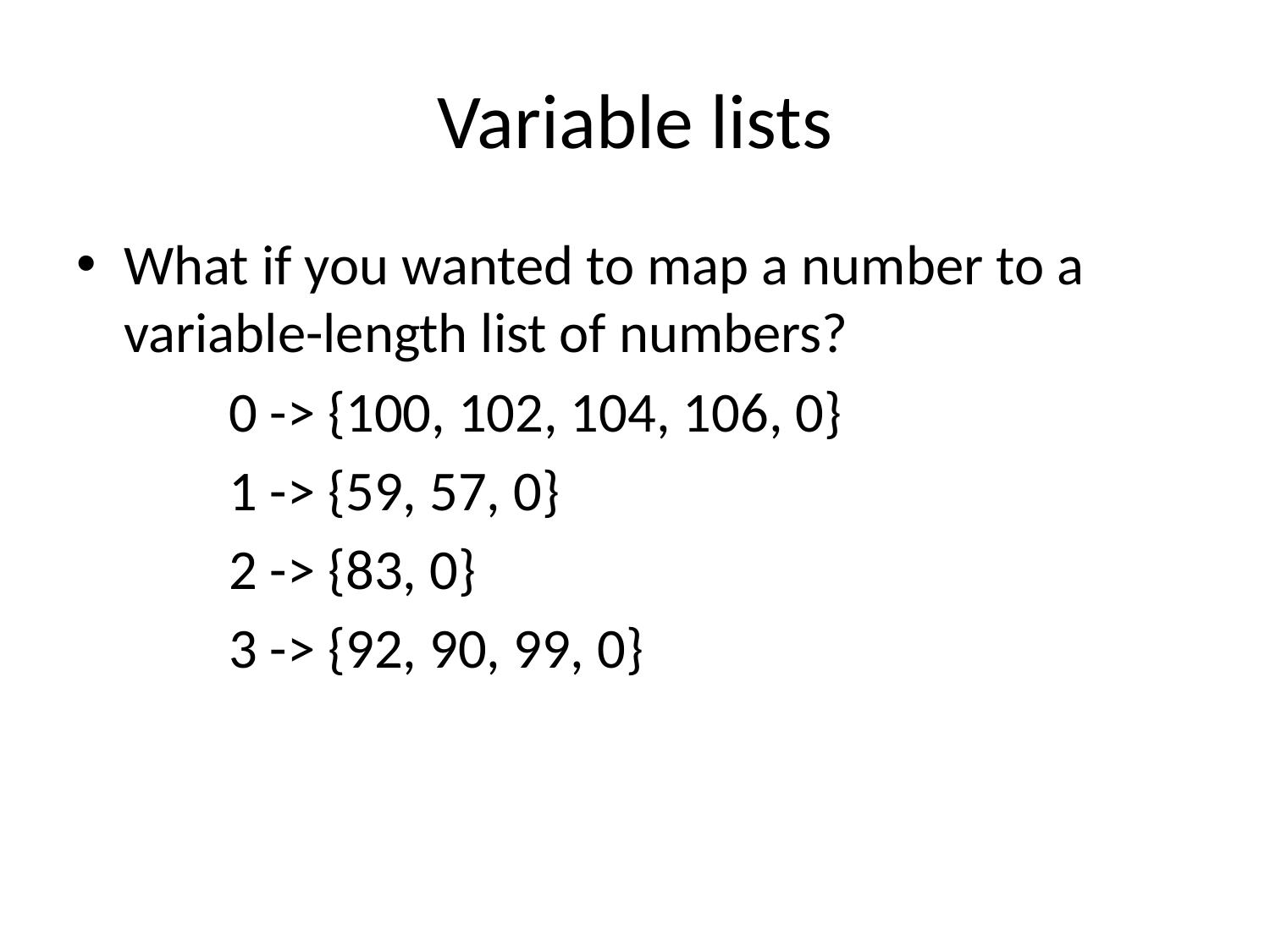

# Variable lists
What if you wanted to map a number to a variable-length list of numbers?
            0 -> {100, 102, 104, 106, 0}
            1 -> {59, 57, 0}
            2 -> {83, 0}
            3 -> {92, 90, 99, 0}